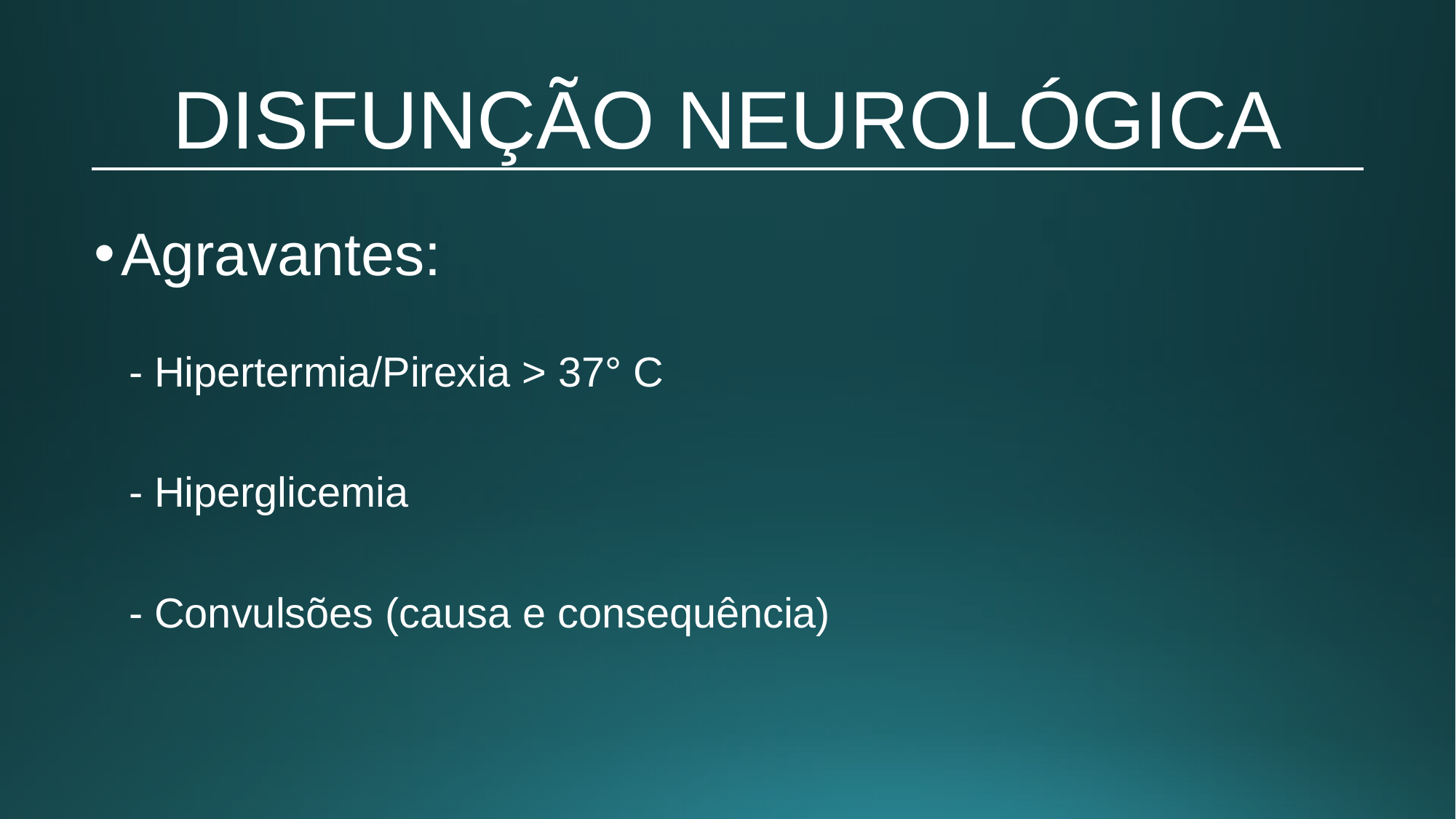

# DISFUNÇÃO NEUROLÓGICA
Agravantes:

   - Hipertermia/Pirexia > 37° C

   - Hiperglicemia

   - Convulsões (causa e consequência)